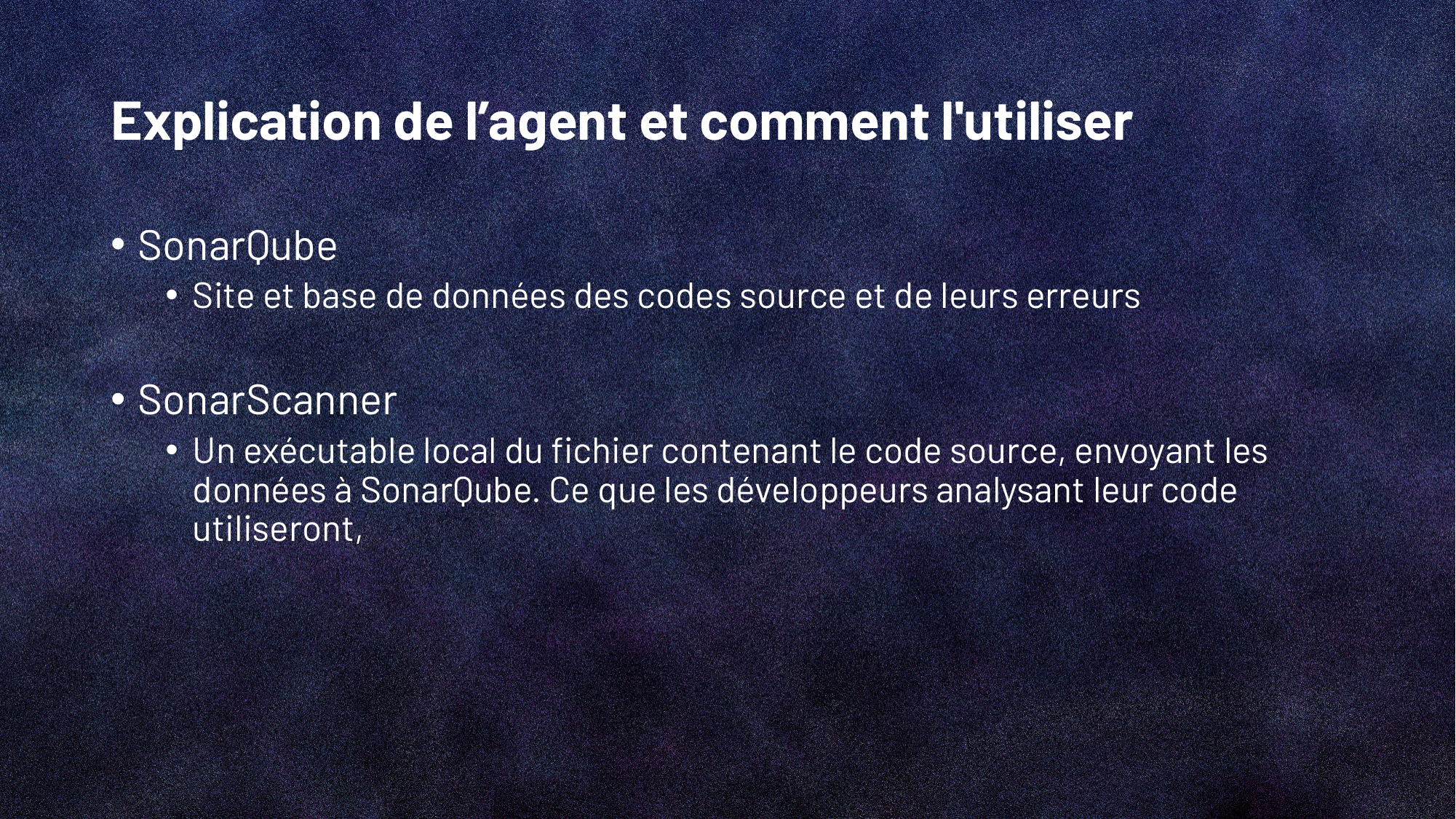

# Explication de l’agent et comment l'utiliser
SonarQube
Site et base de données des codes source et de leurs erreurs

SonarScanner
Un exécutable local du fichier contenant le code source, envoyant les données à SonarQube. Ce que les développeurs analysant leur code utiliseront,